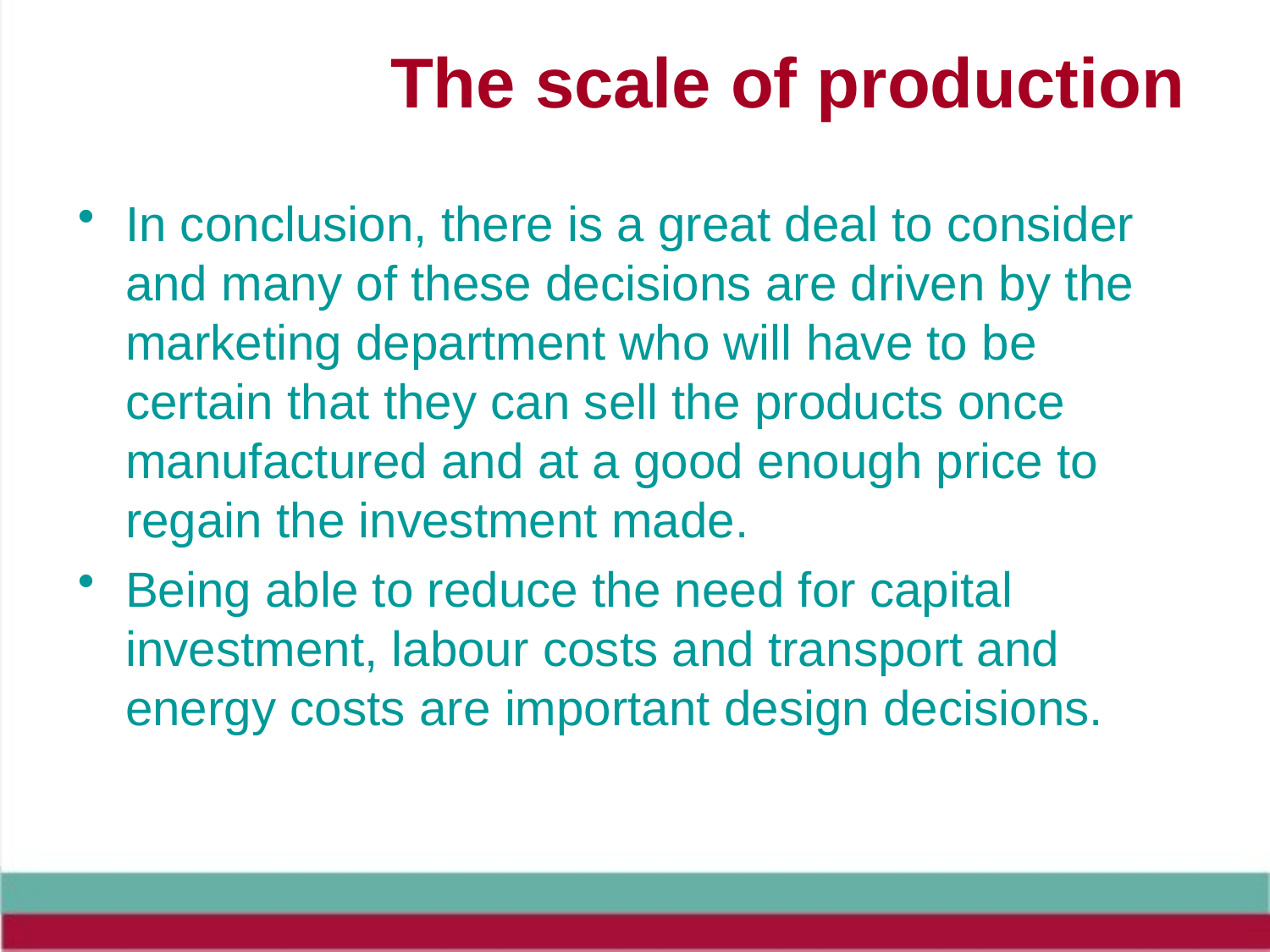

# The scale of production
In conclusion, there is a great deal to consider and many of these decisions are driven by the marketing department who will have to be certain that they can sell the products once manufactured and at a good enough price to regain the investment made.
Being able to reduce the need for capital investment, labour costs and transport and energy costs are important design decisions.